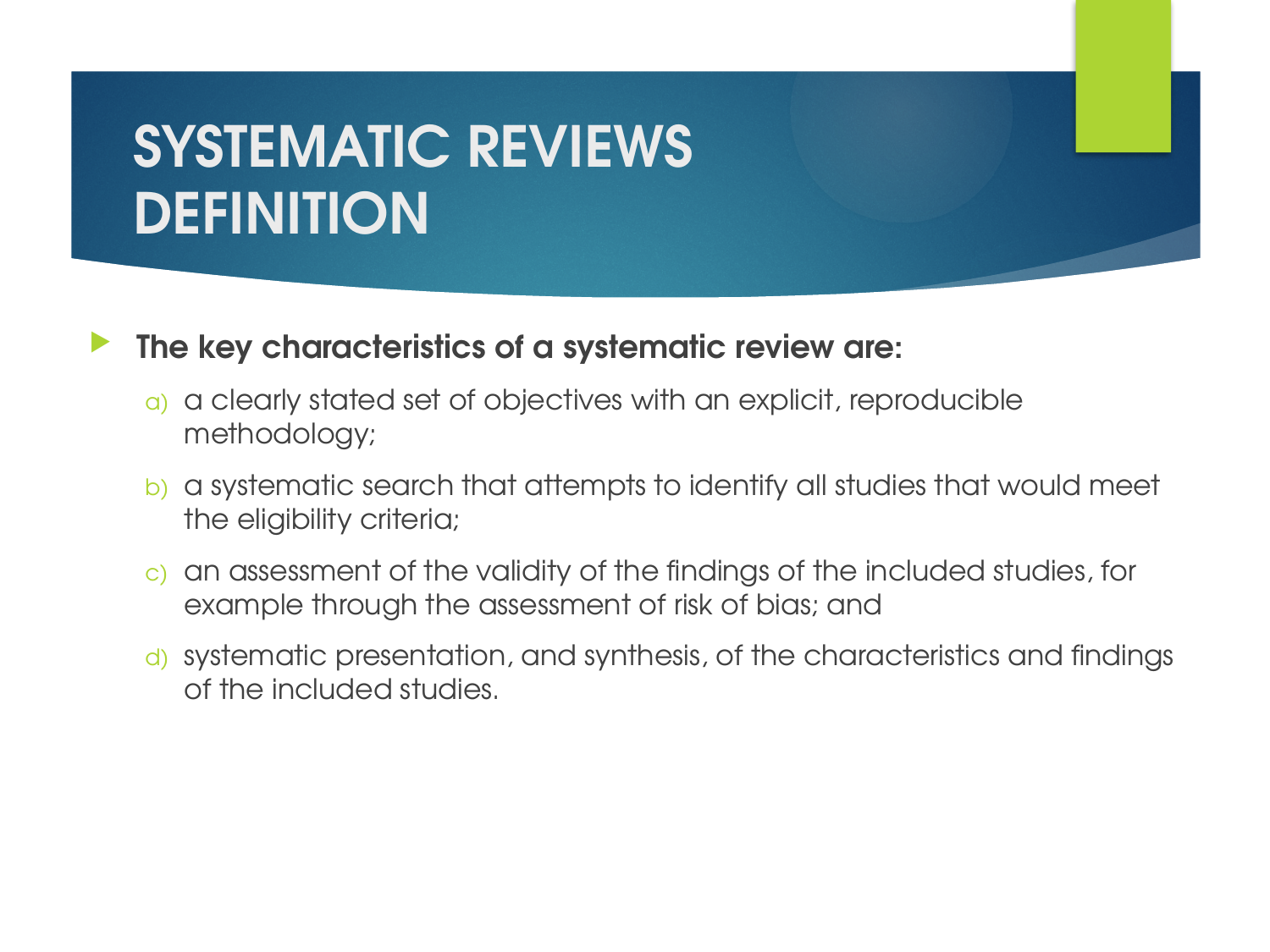

# SYSTEMATIC REVIEWS DEFINITION
The key characteristics of a systematic review are:
a clearly stated set of objectives with an explicit, reproducible methodology;
a systematic search that attempts to identify all studies that would meet the eligibility criteria;
an assessment of the validity of the findings of the included studies, for example through the assessment of risk of bias; and
systematic presentation, and synthesis, of the characteristics and findings of the included studies.